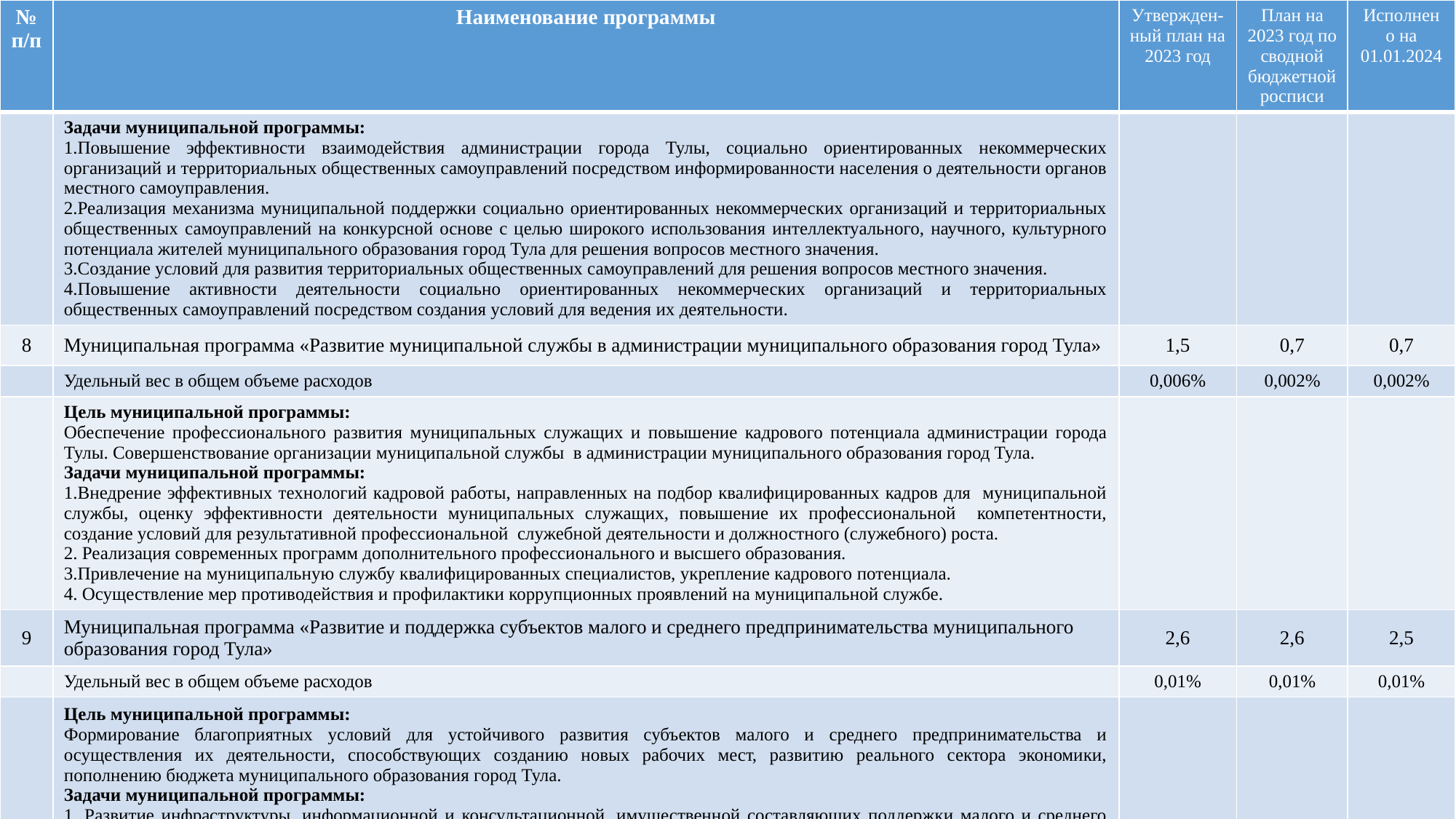

| № п/п | Наименование программы | Утвержден-ный план на 2023 год | План на 2023 год по сводной бюджетной росписи | Исполнено на 01.01.2024 |
| --- | --- | --- | --- | --- |
|  | Задачи муниципальной программы: 1.Повышение эффективности взаимодействия администрации города Тулы, социально ориентированных некоммерческих организаций и территориальных общественных самоуправлений посредством информированности населения о деятельности органов местного самоуправления. 2.Реализация механизма муниципальной поддержки социально ориентированных некоммерческих организаций и территориальных общественных самоуправлений на конкурсной основе с целью широкого использования интеллектуального, научного, культурного потенциала жителей муниципального образования город Тула для решения вопросов местного значения. 3.Создание условий для развития территориальных общественных самоуправлений для решения вопросов местного значения. 4.Повышение активности деятельности социально ориентированных некоммерческих организаций и территориальных общественных самоуправлений посредством создания условий для ведения их деятельности. |  |  |  |
| 8 | Муниципальная программа «Развитие муниципальной службы в администрации муниципального образования город Тула» | 1,5 | 0,7 | 0,7 |
|  | Удельный вес в общем объеме расходов | 0,006% | 0,002% | 0,002% |
|  | Цель муниципальной программы: Обеспечение профессионального развития муниципальных служащих и повышение кадрового потенциала администрации города Тулы. Совершенствование организации муниципальной службы в администрации муниципального образования город Тула. Задачи муниципальной программы: 1.Внедрение эффективных технологий кадровой работы, направленных на подбор квалифицированных кадров для муниципальной службы, оценку эффективности деятельности муниципальных служащих, повышение их профессиональной компетентности, создание условий для результативной профессиональной служебной деятельности и должностного (служебного) роста. 2. Реализация современных программ дополнительного профессионального и высшего образования. 3.Привлечение на муниципальную службу квалифицированных специалистов, укрепление кадрового потенциала. 4. Осуществление мер противодействия и профилактики коррупционных проявлений на муниципальной службе. |  |  |  |
| 9 | Муниципальная программа «Развитие и поддержка субъектов малого и среднего предпринимательства муниципального образования город Тула» | 2,6 | 2,6 | 2,5 |
|  | Удельный вес в общем объеме расходов | 0,01% | 0,01% | 0,01% |
|  | Цель муниципальной программы: Формирование благоприятных условий для устойчивого развития субъектов малого и среднего предпринимательства и осуществления их деятельности, способствующих созданию новых рабочих мест, развитию реального сектора экономики, пополнению бюджета муниципального образования город Тула. Задачи муниципальной программы: 1. Развитие инфраструктуры, информационной и консультационной, имущественной составляющих поддержки малого и среднего предпринимательства, популяризация положительного опыта деятельности субъектов малого и среднего предпринимательства. 2. Разработка и внедрение комплексных мероприятий в сфере поддержки малых и средних предприятий муниципального образования город Тула. |  |  |  |